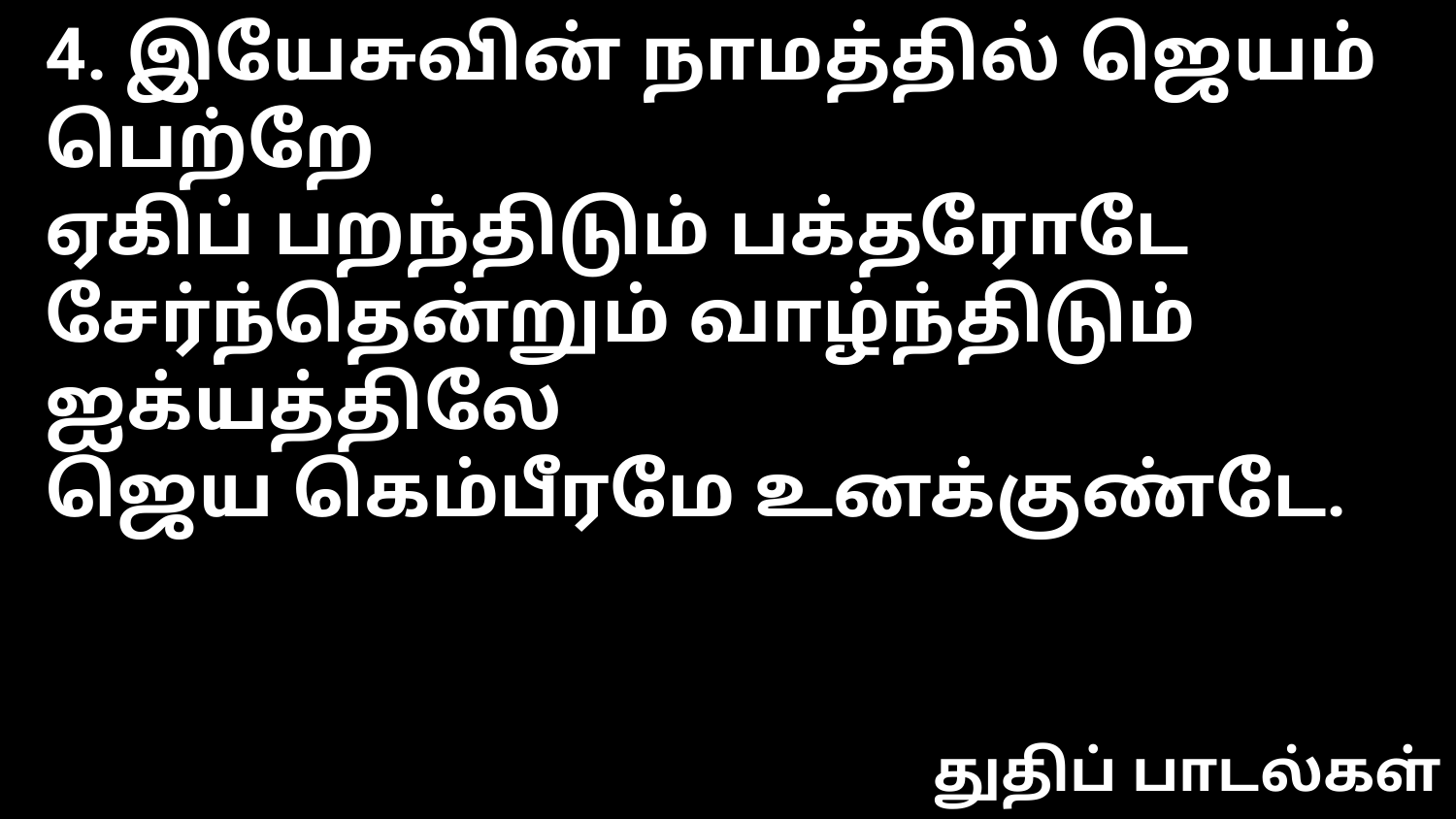

4. இயேசுவின் நாமத்தில் ஜெயம் பெற்றே
ஏகிப் பறந்திடும் பக்தரோடே
சேர்ந்தென்றும் வாழ்ந்திடும் ஐக்யத்திலே
ஜெய கெம்பீரமே உனக்குண்டே.

துதிப் பாடல்கள்